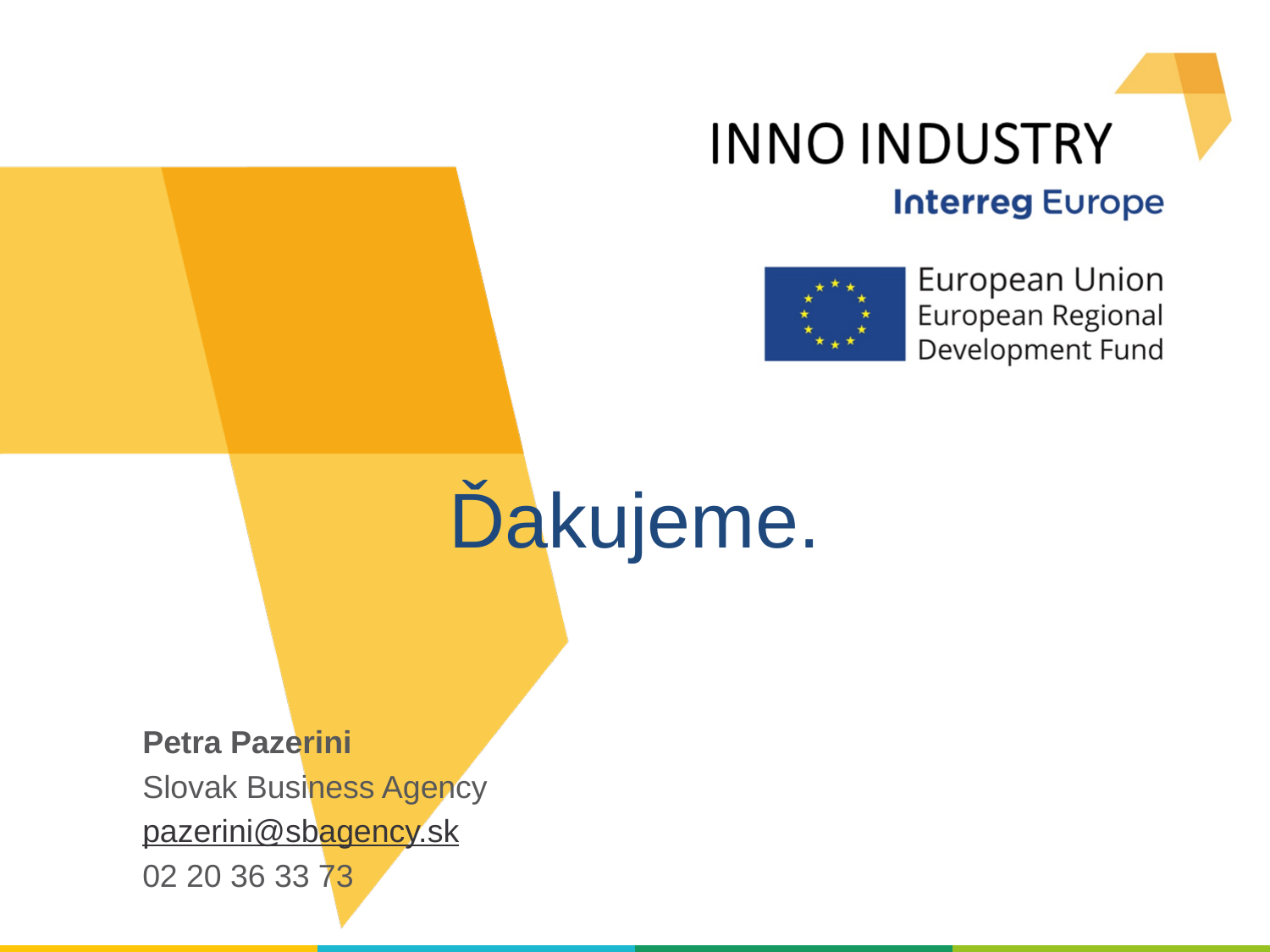

# Ďakujeme.
Petra Pazerini
Slovak Business Agency
pazerini@sbagency.sk
02 20 36 33 73